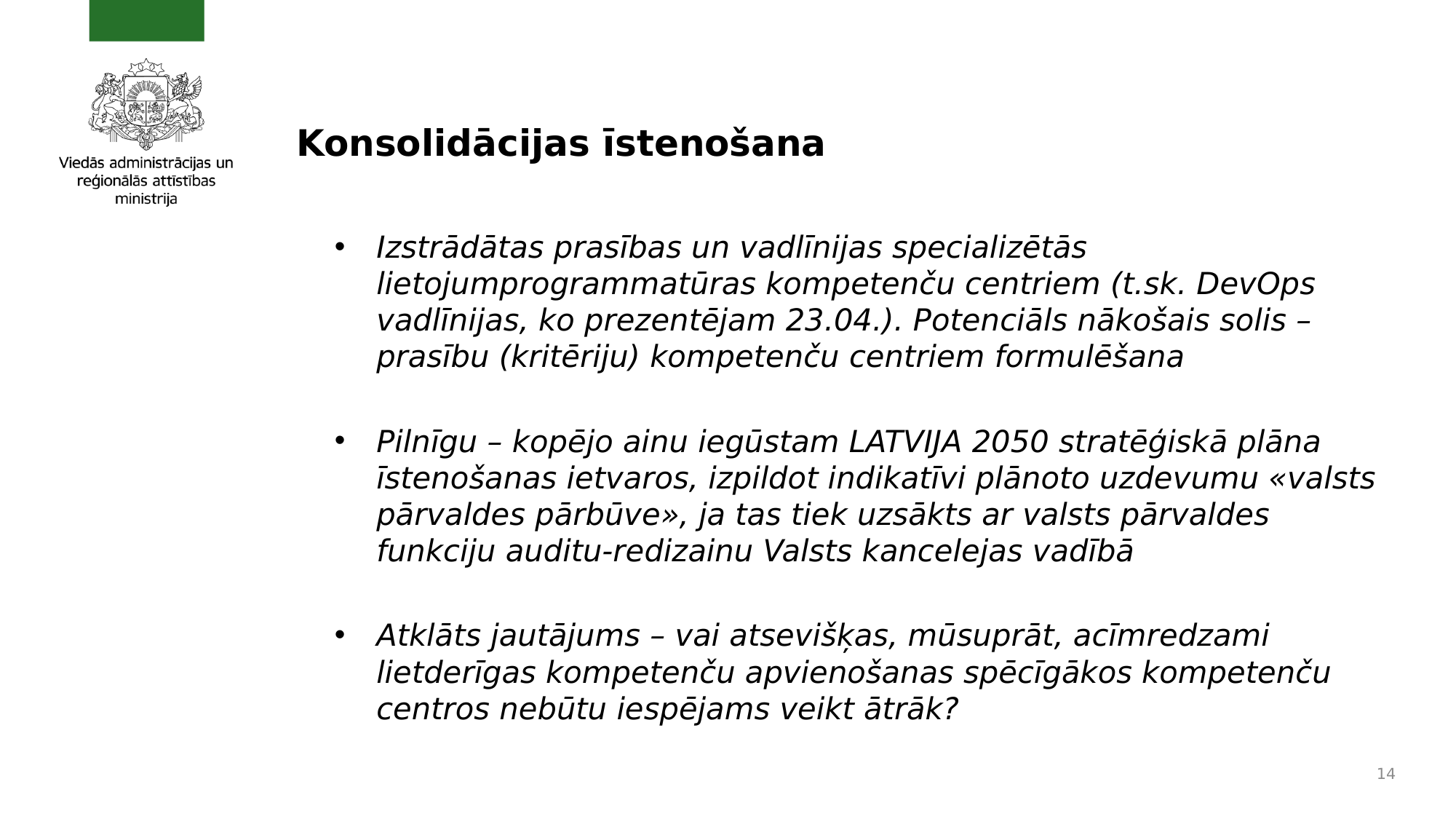

# Konsolidācijas īstenošana

Izstrādātas prasības un vadlīnijas specializētās lietojumprogrammatūras kompetenču centriem (t.sk. DevOps vadlīnijas, ko prezentējam 23.04.). Potenciāls nākošais solis – prasību (kritēriju) kompetenču centriem formulēšana

Pilnīgu – kopējo ainu iegūstam LATVIJA 2050 stratēģiskā plāna īstenošanas ietvaros, izpildot indikatīvi plānoto uzdevumu «valsts pārvaldes pārbūve», ja tas tiek uzsākts ar valsts pārvaldes funkciju auditu-redizainu Valsts kancelejas vadībā

Atklāts jautājums – vai atsevišķas, mūsuprāt, acīmredzami lietderīgas kompetenču apvienošanas spēcīgākos kompetenču centros nebūtu iespējams veikt ātrāk?

14